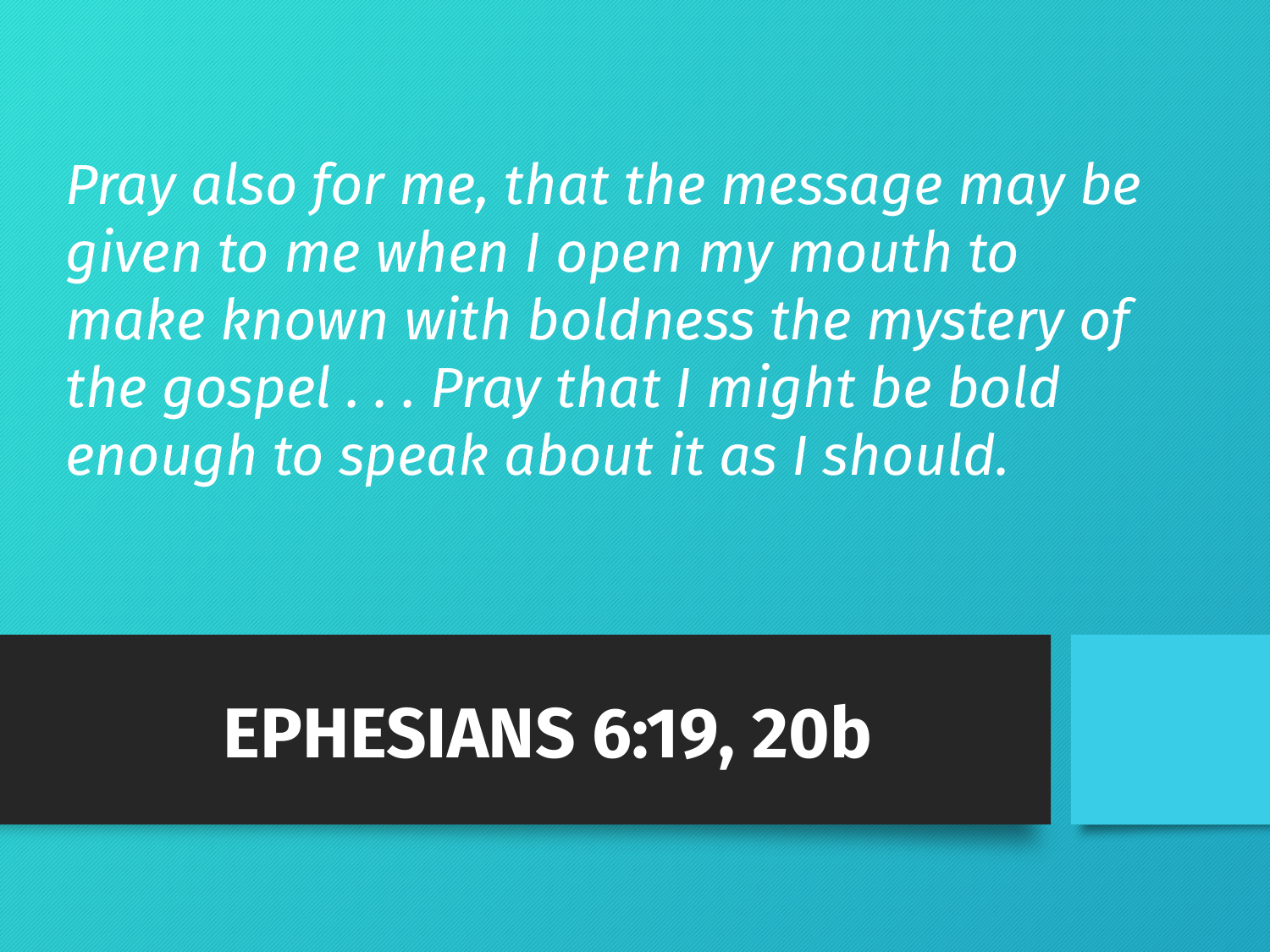

# Pray also for me, that the message may be given to me when I open my mouth to make known with boldness the mystery of the gospel . . . Pray that I might be bold enough to speak about it as I should.
EPHESIANS 6:19, 20b